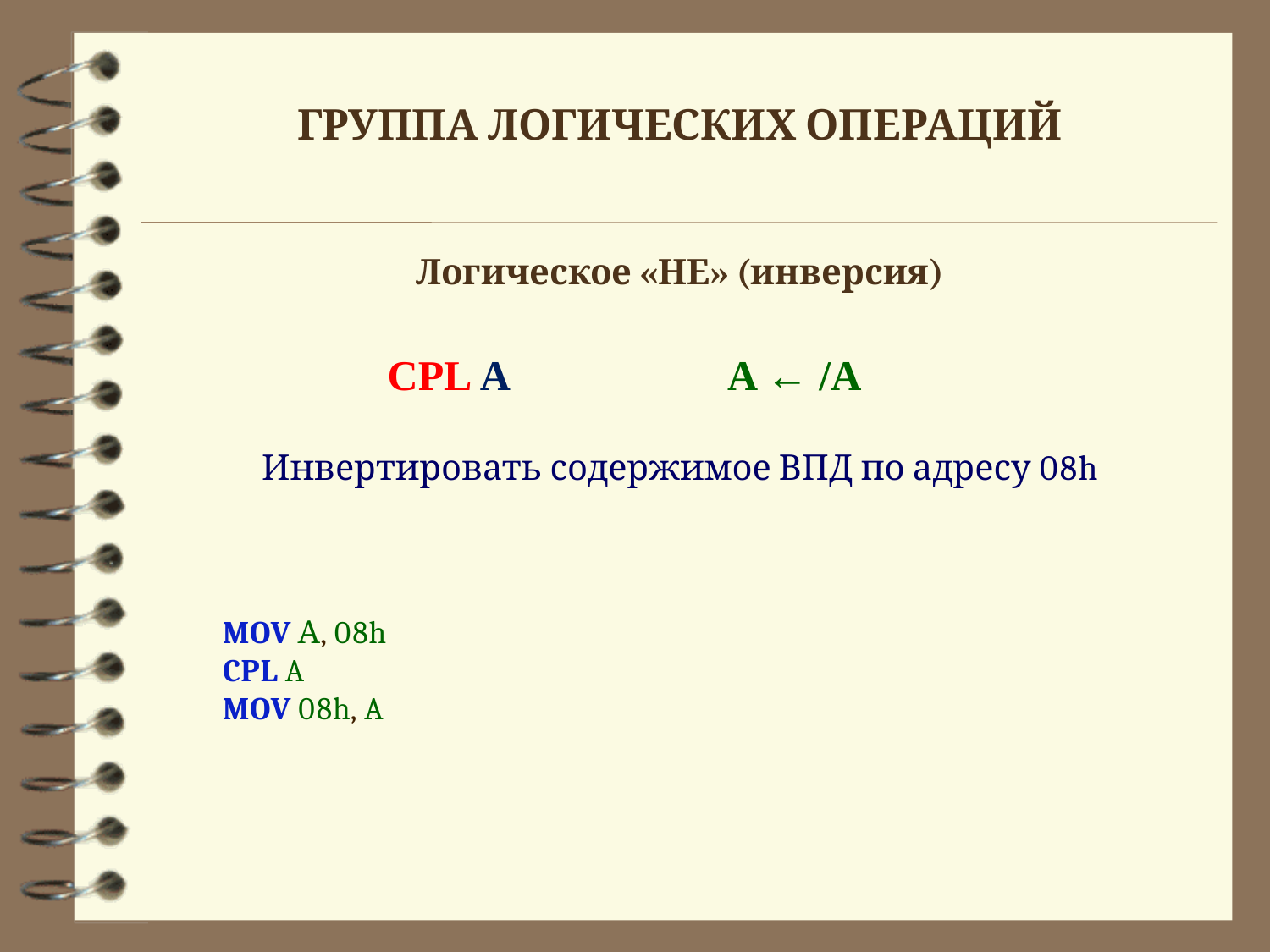

ГРУППА ЛОГИЧЕСКИХ ОПЕРАЦИЙ
Логическое «НЕ» (инверсия)
CPL A
A ← /A
Инвертировать содержимое ВПД по адресу 08h
MOV А, 08h
CPL A
MOV 08h, A